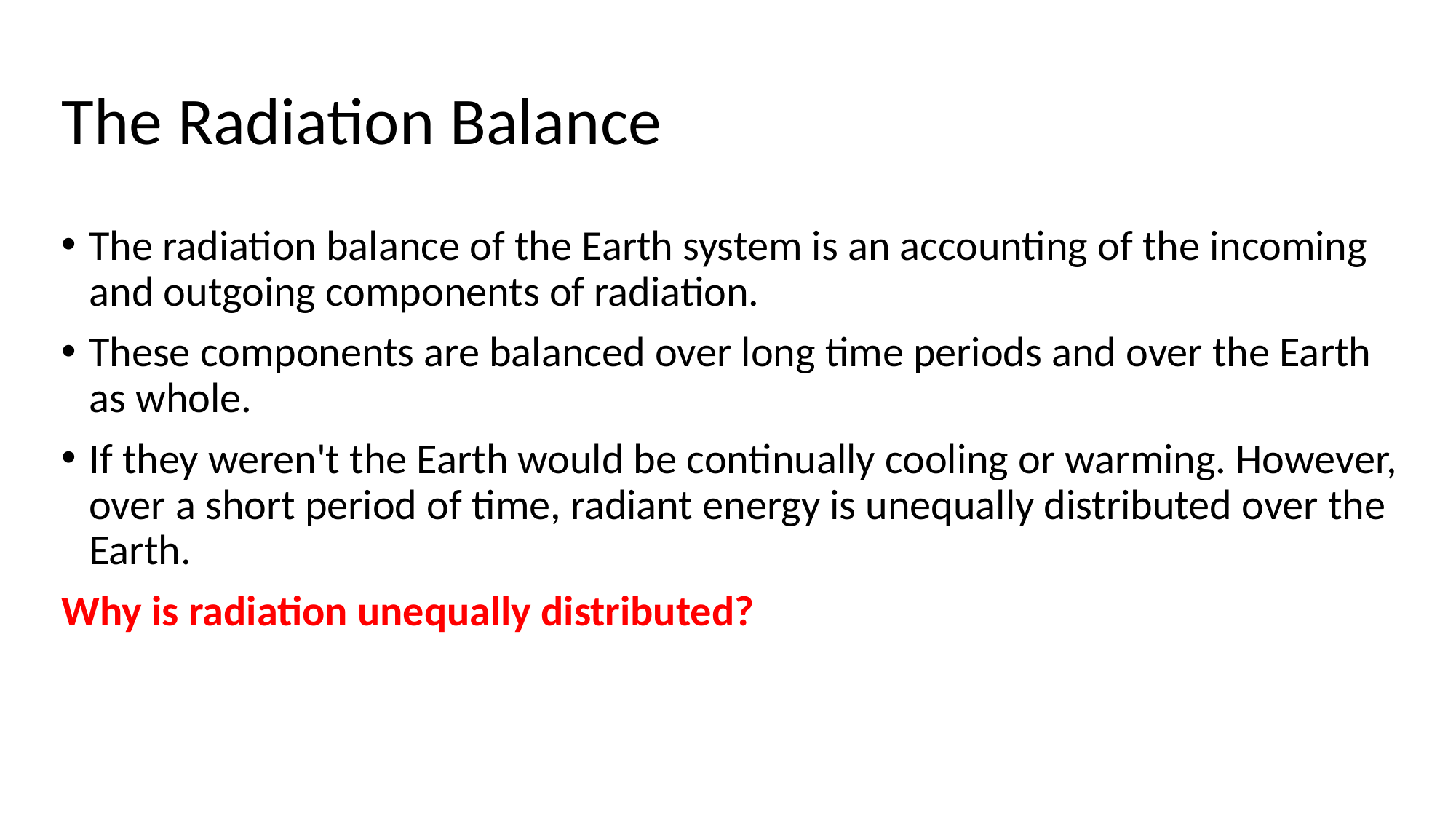

# The Radiation Balance
The radiation balance of the Earth system is an accounting of the incoming and outgoing components of radiation.
These components are balanced over long time periods and over the Earth as whole.
If they weren't the Earth would be continually cooling or warming. However, over a short period of time, radiant energy is unequally distributed over the Earth.
Why is radiation unequally distributed?